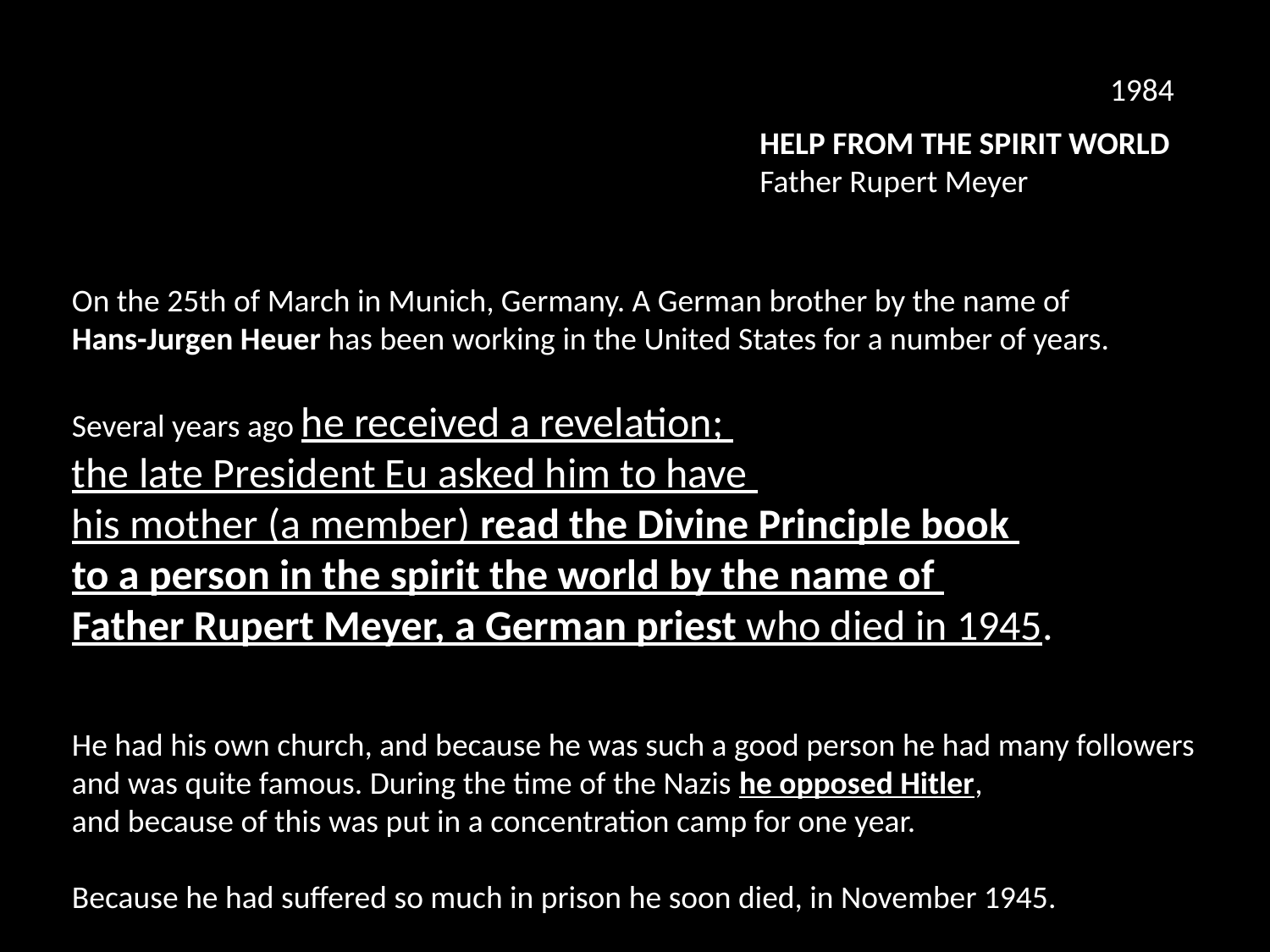

1984
HELP FROM THE SPIRIT WORLD
Father Rupert Meyer
On the 25th of March in Munich, Germany. A German brother by the name of
Hans-Jurgen Heuer has been working in the United States for a number of years.
Several years ago he received a revelation;
the late President Eu asked him to have
his mother (a member) read the Divine Principle book
to a person in the spirit the world by the name of
Father Rupert Meyer, a German priest who died in 1945.

He had his own church, and because he was such a good person he had many followers
and was quite famous. During the time of the Nazis he opposed Hitler,
and because of this was put in a concentration camp for one year.
Because he had suffered so much in prison he soon died, in November 1945.